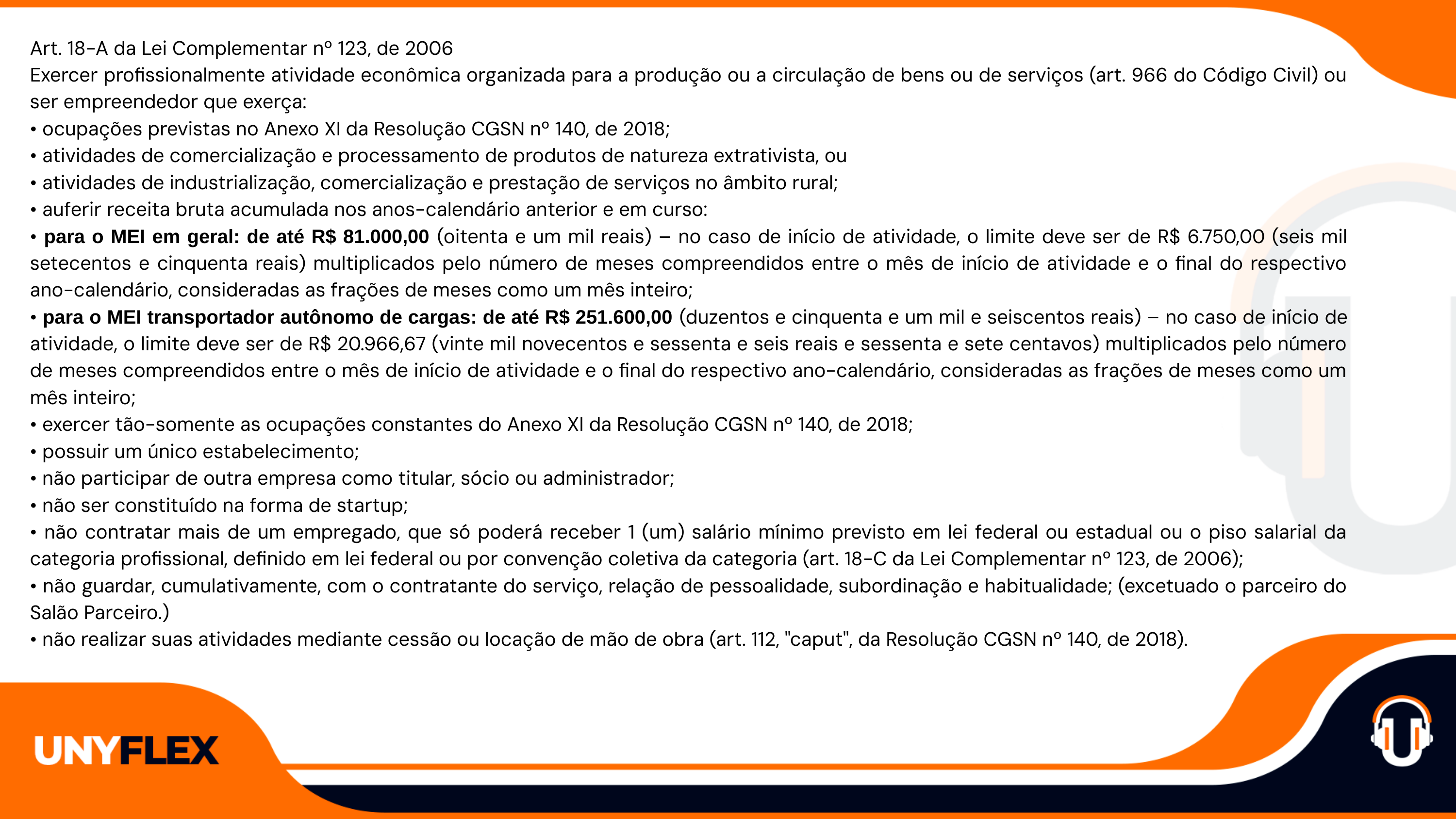

Art. 18-A da Lei Complementar nº 123, de 2006
Exercer profissionalmente atividade econômica organizada para a produção ou a circulação de bens ou de serviços (art. 966 do Código Civil) ou ser empreendedor que exerça:
• ocupações previstas no Anexo XI da Resolução CGSN nº 140, de 2018;
• atividades de comercialização e processamento de produtos de natureza extrativista, ou
• atividades de industrialização, comercialização e prestação de serviços no âmbito rural;
• auferir receita bruta acumulada nos anos-calendário anterior e em curso:
• para o MEI em geral: de até R$ 81.000,00 (oitenta e um mil reais) – no caso de início de atividade, o limite deve ser de R$ 6.750,00 (seis mil setecentos e cinquenta reais) multiplicados pelo número de meses compreendidos entre o mês de início de atividade e o final do respectivo ano-calendário, consideradas as frações de meses como um mês inteiro;
• para o MEI transportador autônomo de cargas: de até R$ 251.600,00 (duzentos e cinquenta e um mil e seiscentos reais) – no caso de início de atividade, o limite deve ser de R$ 20.966,67 (vinte mil novecentos e sessenta e seis reais e sessenta e sete centavos) multiplicados pelo número de meses compreendidos entre o mês de início de atividade e o final do respectivo ano-calendário, consideradas as frações de meses como um mês inteiro;
• exercer tão-somente as ocupações constantes do Anexo XI da Resolução CGSN nº 140, de 2018;
• possuir um único estabelecimento;
• não participar de outra empresa como titular, sócio ou administrador;
• não ser constituído na forma de startup;
• não contratar mais de um empregado, que só poderá receber 1 (um) salário mínimo previsto em lei federal ou estadual ou o piso salarial da categoria profissional, definido em lei federal ou por convenção coletiva da categoria (art. 18-C da Lei Complementar nº 123, de 2006);
• não guardar, cumulativamente, com o contratante do serviço, relação de pessoalidade, subordinação e habitualidade; (excetuado o parceiro do Salão Parceiro.)
• não realizar suas atividades mediante cessão ou locação de mão de obra (art. 112, "caput", da Resolução CGSN nº 140, de 2018).